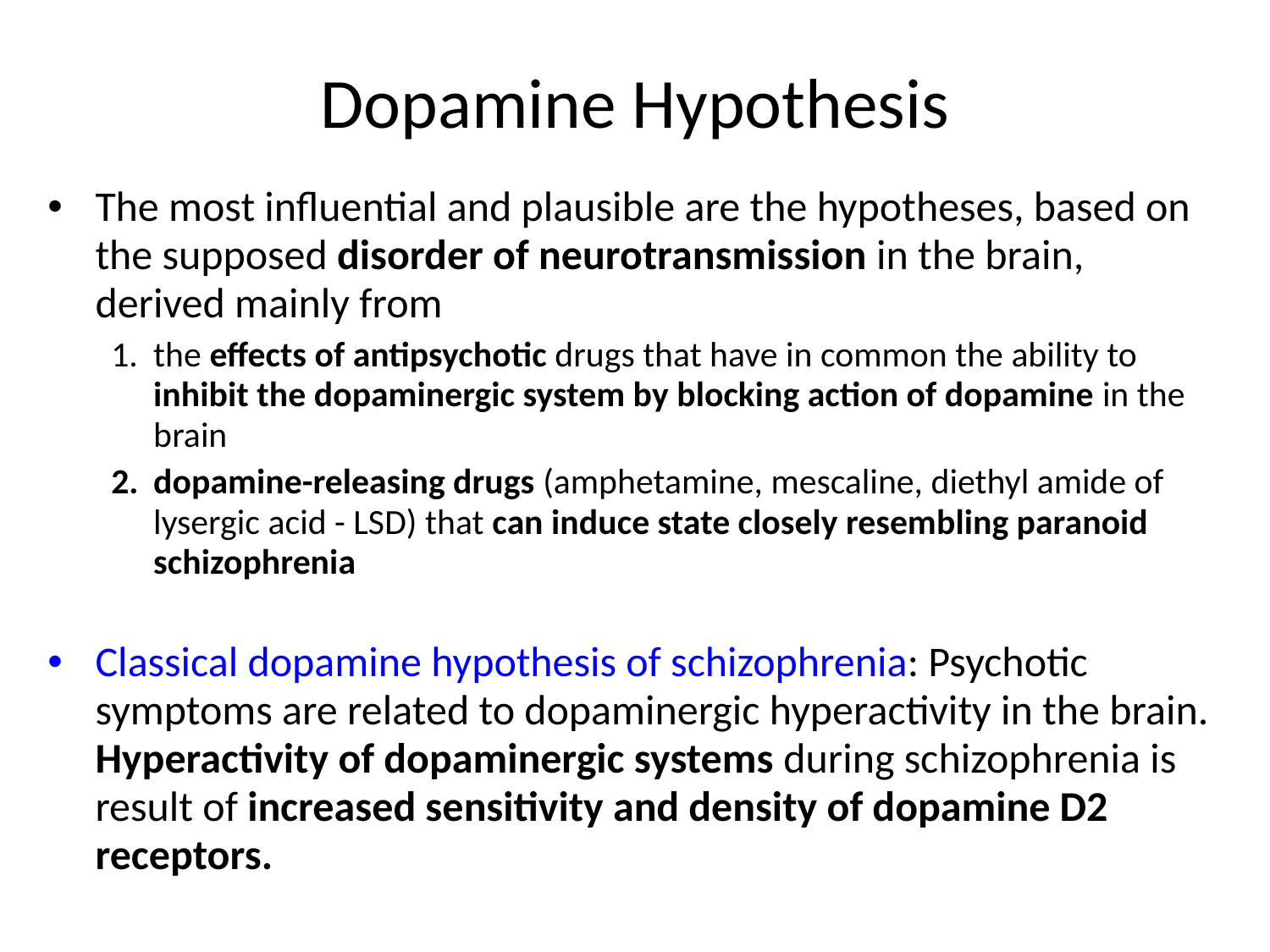

# Dopamine Hypothesis
The most influential and plausible are the hypotheses, based on the supposed disorder of neurotransmission in the brain, derived mainly from
the effects of antipsychotic drugs that have in common the ability to inhibit the dopaminergic system by blocking action of dopamine in the brain
dopamine-releasing drugs (amphetamine, mescaline, diethyl amide of lysergic acid - LSD) that can induce state closely resembling paranoid schizophrenia

Classical dopamine hypothesis of schizophrenia: Psychotic symptoms are related to dopaminergic hyperactivity in the brain. Hyperactivity of dopaminergic systems during schizophrenia is result of increased sensitivity and density of dopamine D2 receptors.